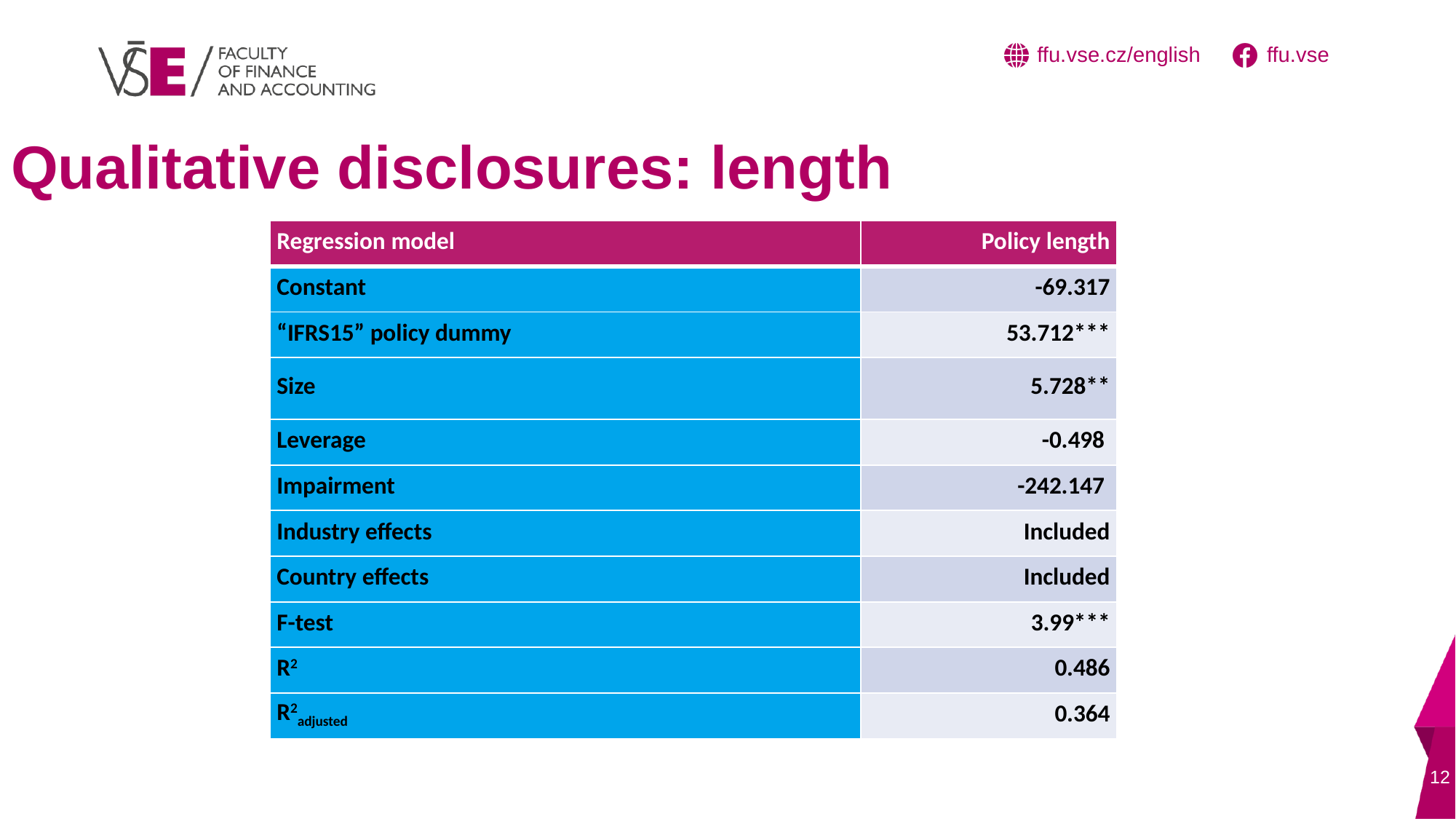

# Qualitative disclosures: length
| Regression model | Policy length |
| --- | --- |
| Constant | -69.317 |
| “IFRS15” policy dummy | 53.712\*\*\* |
| Size | 5.728\*\* |
| Leverage | -0.498 |
| Impairment | -242.147 |
| Industry effects | Included |
| Country effects | Included |
| F-test | 3.99\*\*\* |
| R2 | 0.486 |
| R2adjusted | 0.364 |